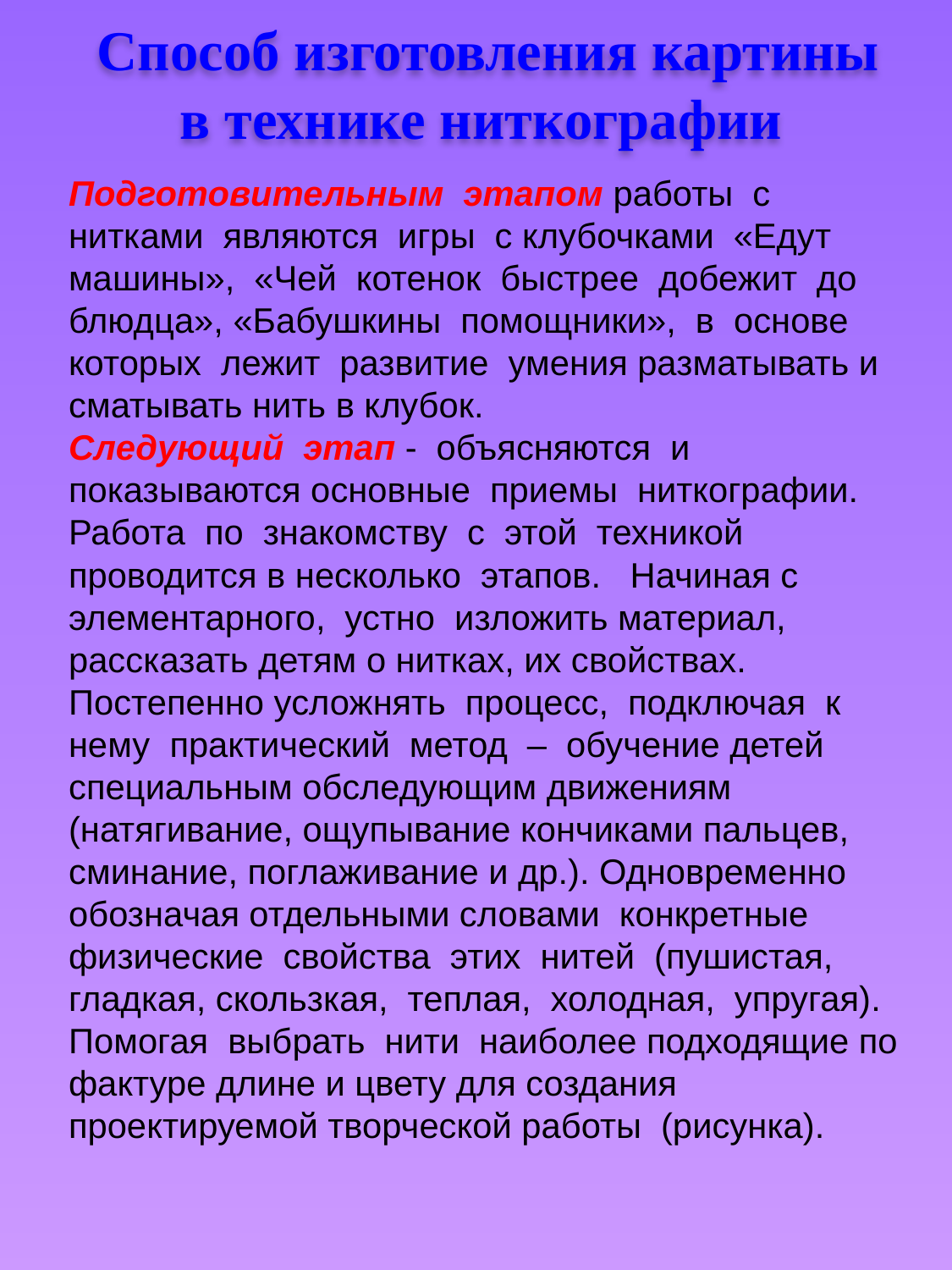

# Способ изготовления картины в технике ниткографии
Подготовительным  этапом работы  с  нитками  являются  игры  с клубочками  «Едут  машины»,  «Чей  котенок  быстрее  добежит  до  блюдца», «Бабушкины  помощники»,  в  основе  которых  лежит  развитие  умения разматывать и сматывать нить в клубок.
Следующий  этап -  объясняются  и  показываются основные  приемы  ниткографии.  Работа  по  знакомству  с  этой  техникой проводится в несколько  этапов.   Начиная с элементарного,  устно  изложить материал,  рассказать детям о нитках, их свойствах. Постепенно усложнять  процесс,  подключая  к  нему  практический  метод  –  обучение детей специальным обследующим движениям (натягивание, ощупывание кончиками пальцев, сминание, поглаживание и др.). Одновременно обозначая отдельными словами  конкретные  физические  свойства  этих  нитей  (пушистая,  гладкая, скользкая,  теплая,  холодная,  упругая).   Помогая  выбрать  нити  наиболее подходящие по фактуре длине и цвету для создания проектируемой творческой работы  (рисунка).